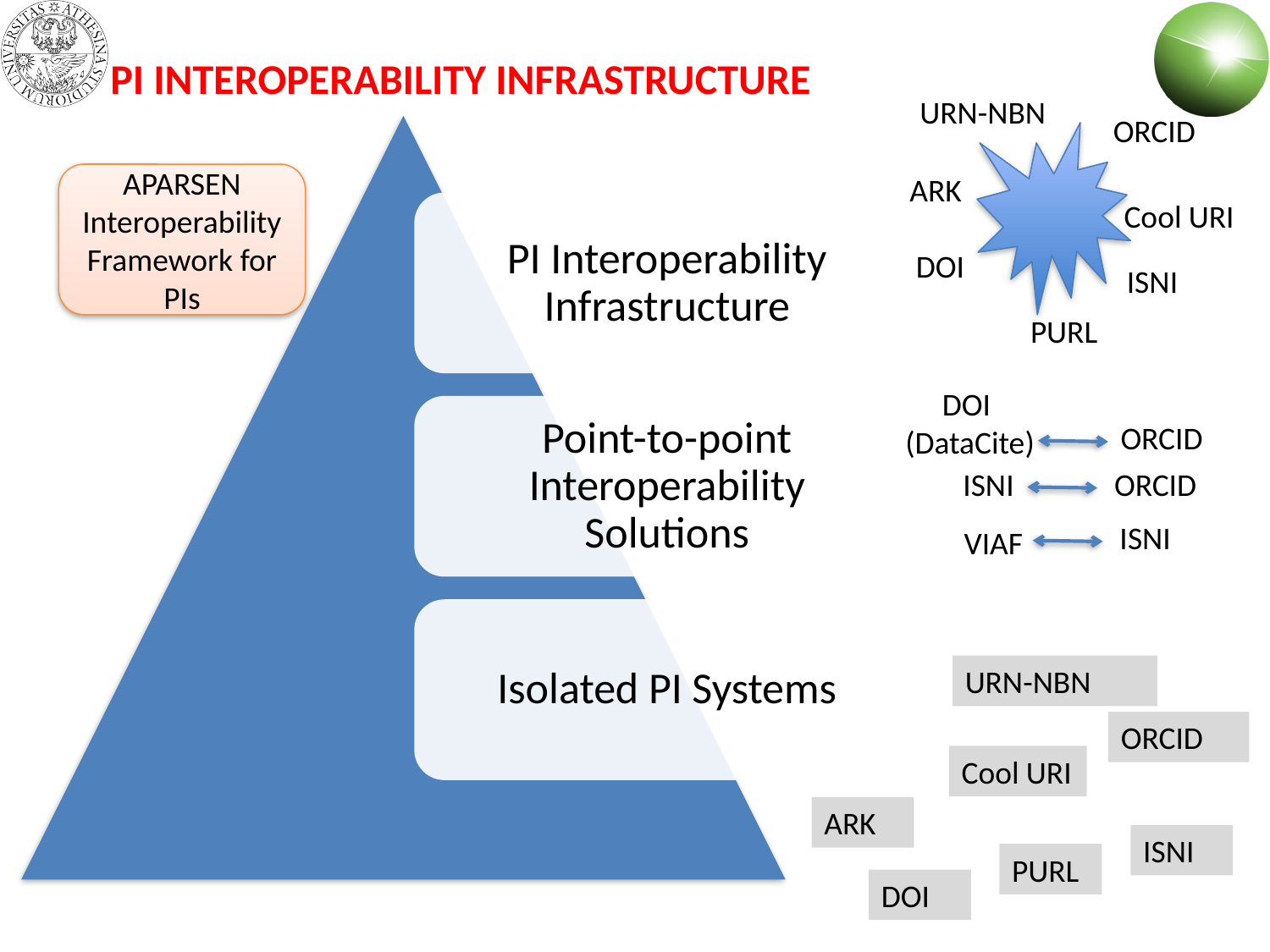

PI INTEROPERABILITY INFRASTRUCTURE
URN-NBN
ORCID
PI Interoperability Infrastructure
Point-to-point Interoperability Solutions
Isolated PI Systems

APARSEN Interoperability Framework for PIs
ARK
Cool URI
DOI
ISNI
PURL
DOI
(DataCite)
ORCID
ISNI
ORCID
ISNI
VIAF
URN-NBN
ORCID
Cool URI
ARK
ISNI
PURL
DOI